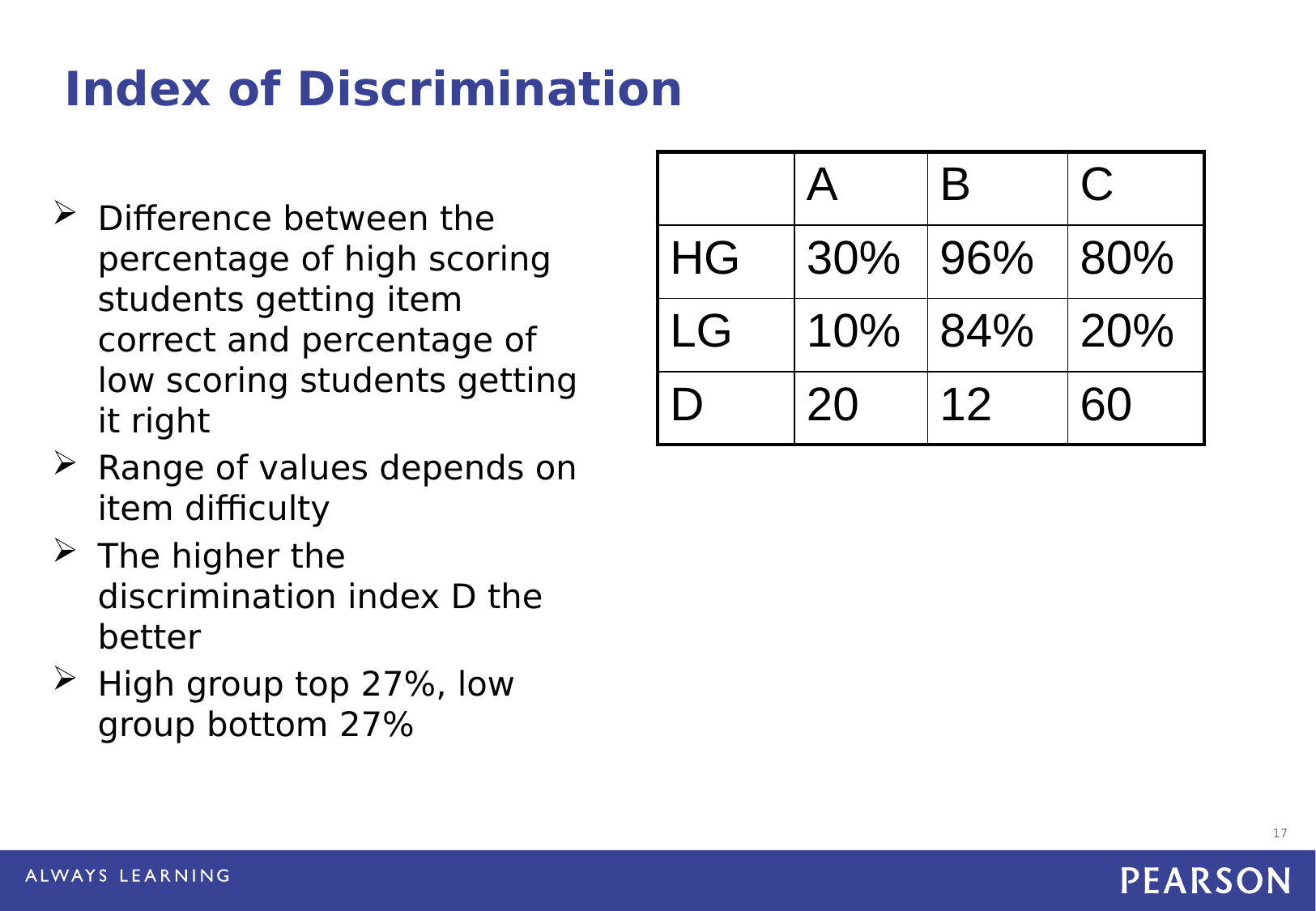

Index of Discrimination

Difference between the percentage of high scoring students getting item correct and percentage of low scoring students getting it right
Range of values depends on item difficulty
The higher the discrimination index D the better
High group top 27%, low group bottom 27%

|  | A | B | C |
| --- | --- | --- | --- |
| HG | 30% | 96% | 80% |
| LG | 10% | 84% | 20% |
| D | 20 | 12 | 60 |
17